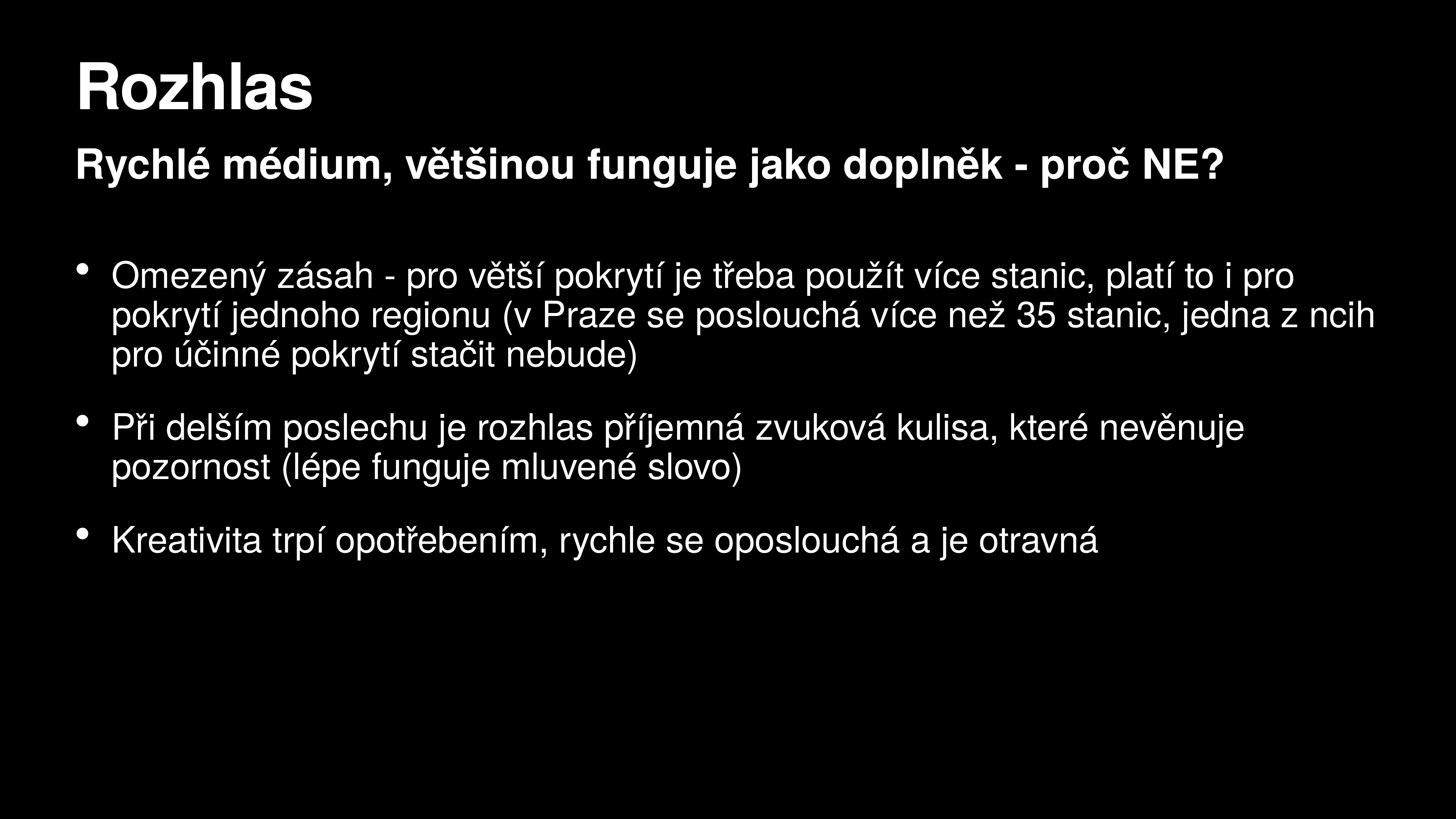

# Rozhlas
Rychlé médium, většinou funguje jako doplněk - proč NE?
Omezený zásah - pro větší pokrytí je třeba použít více stanic, platí to i pro pokrytí jednoho regionu (v Praze se poslouchá více než 35 stanic, jedna z ncih pro účinné pokrytí stačit nebude)
Při delším poslechu je rozhlas příjemná zvuková kulisa, které nevěnuje pozornost (lépe funguje mluvené slovo)
Kreativita trpí opotřebením, rychle se oposlouchá a je otravná